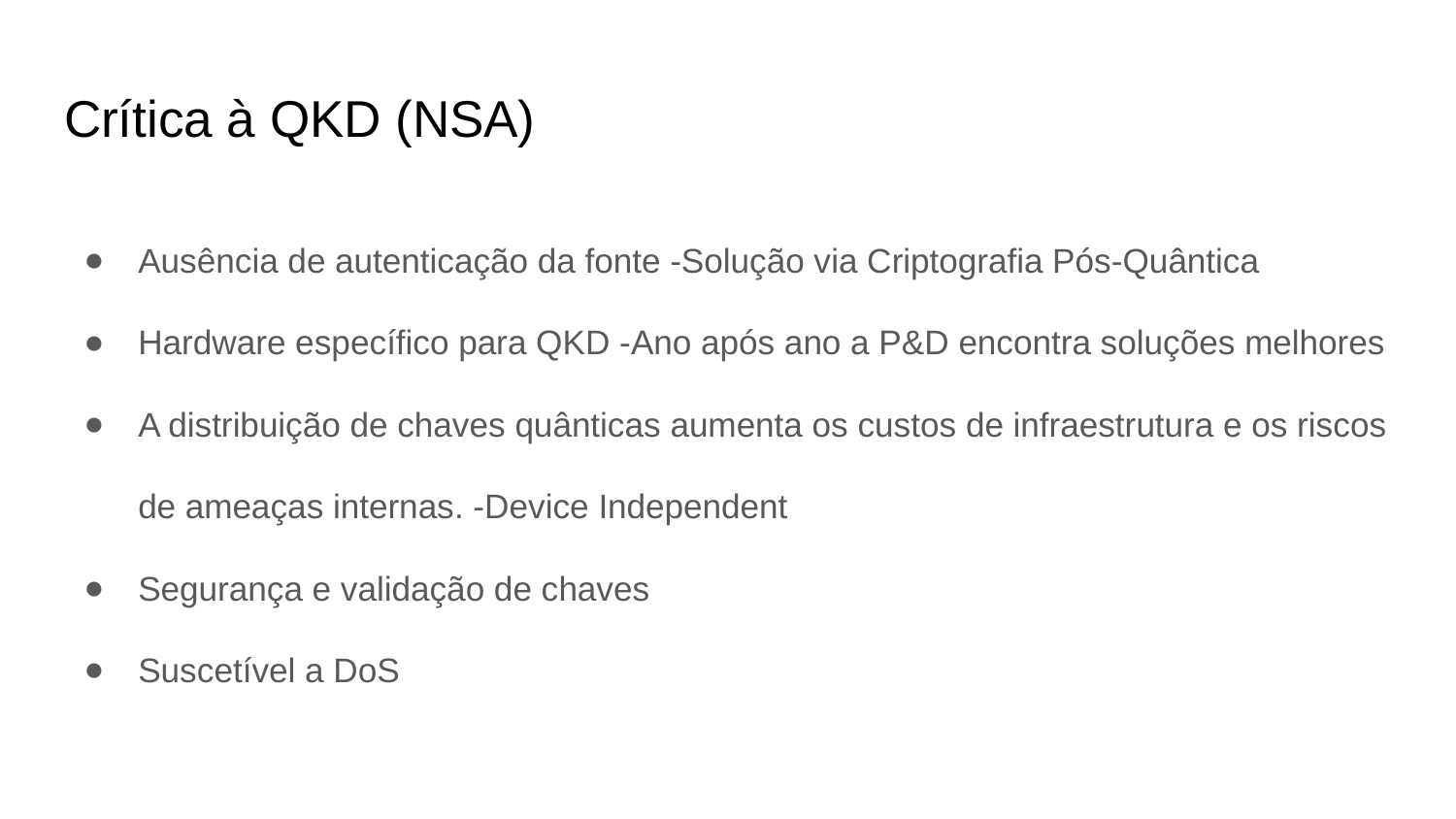

# Crítica à QKD (NSA)
Ausência de autenticação da fonte -Solução via Criptografia Pós-Quântica
Hardware específico para QKD -Ano após ano a P&D encontra soluções melhores
A distribuição de chaves quânticas aumenta os custos de infraestrutura e os riscos de ameaças internas. -Device Independent
Segurança e validação de chaves
Suscetível a DoS